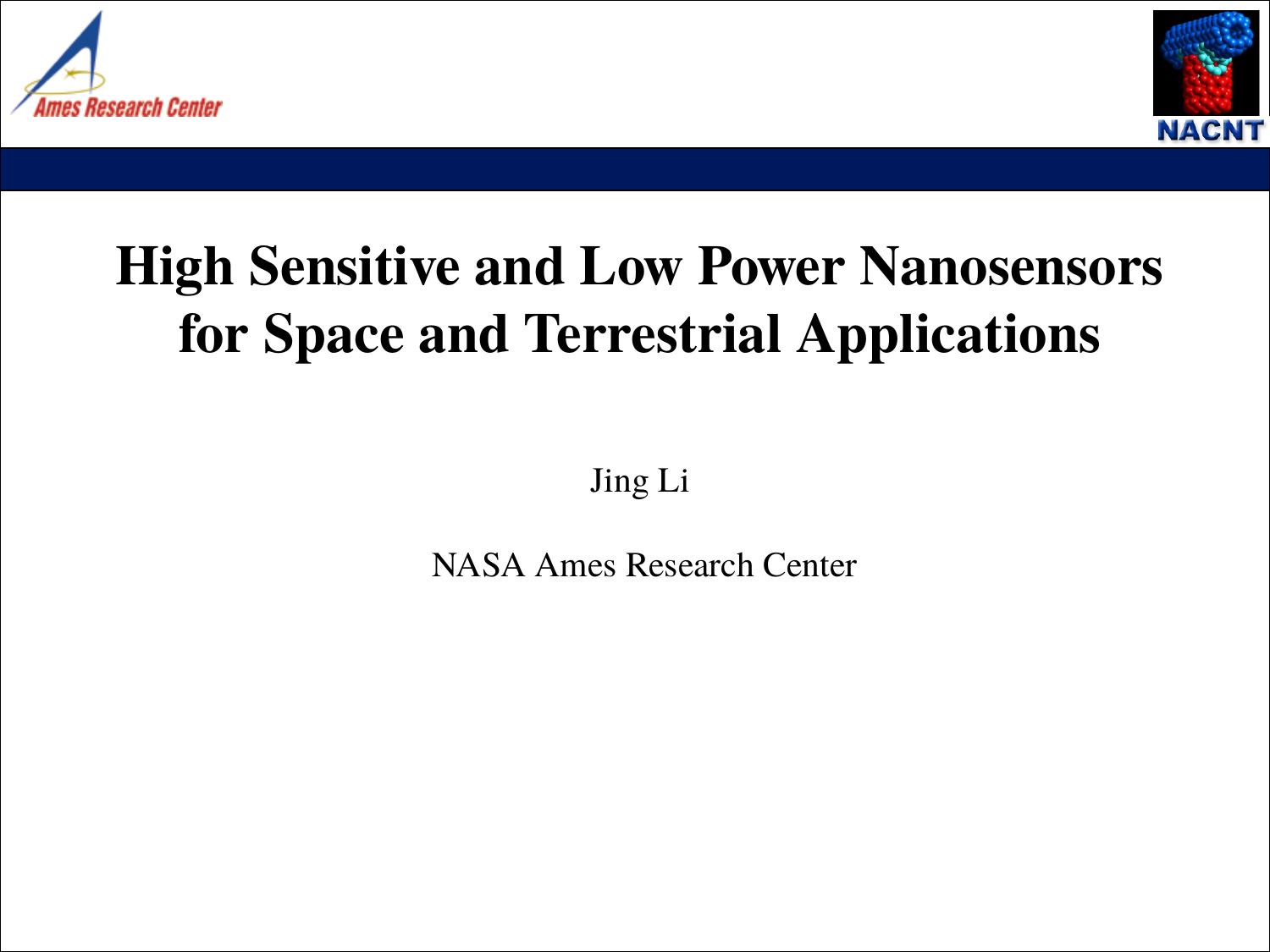

# High Sensitive and Low Power Nanosensors for Space and Terrestrial Applications

Jing Li

 NASA Ames Research Center